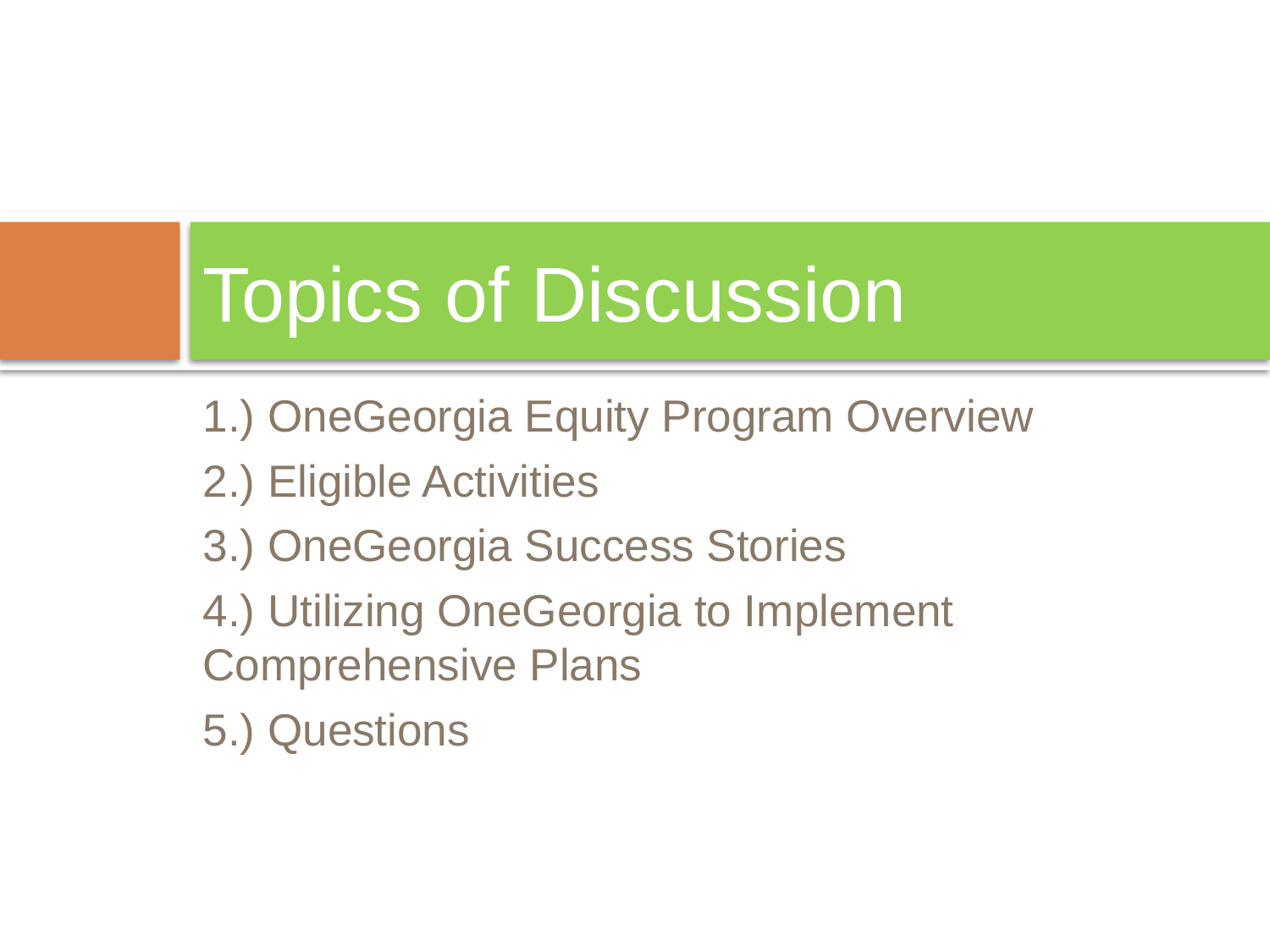

# Topics of Discussion
1.) OneGeorgia Equity Program Overview
2.) Eligible Activities
3.) OneGeorgia Success Stories
4.) Utilizing OneGeorgia to Implement Comprehensive Plans
5.) Questions